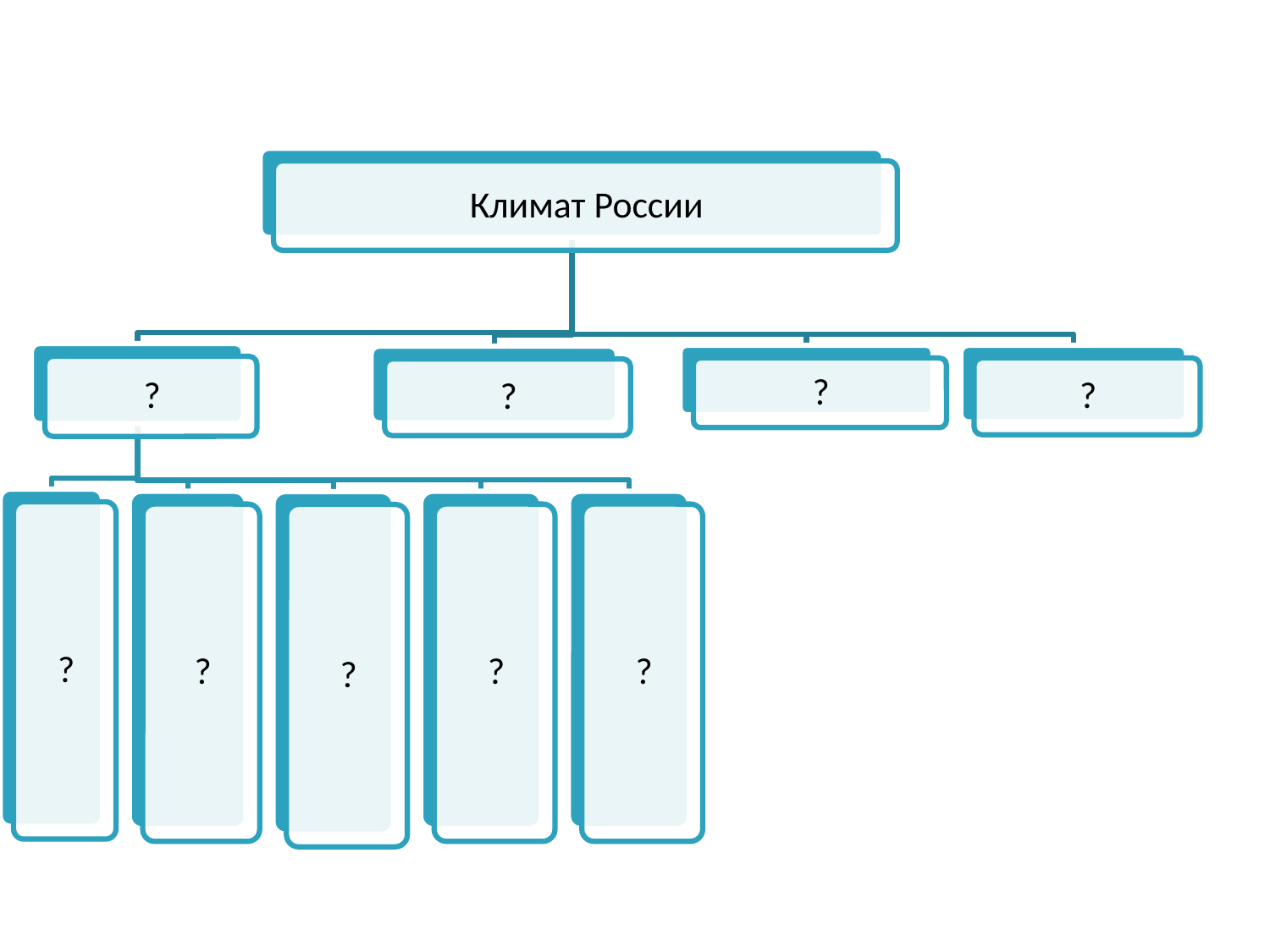

Климат России
?
?
?
?
?
?
?
?
?
#